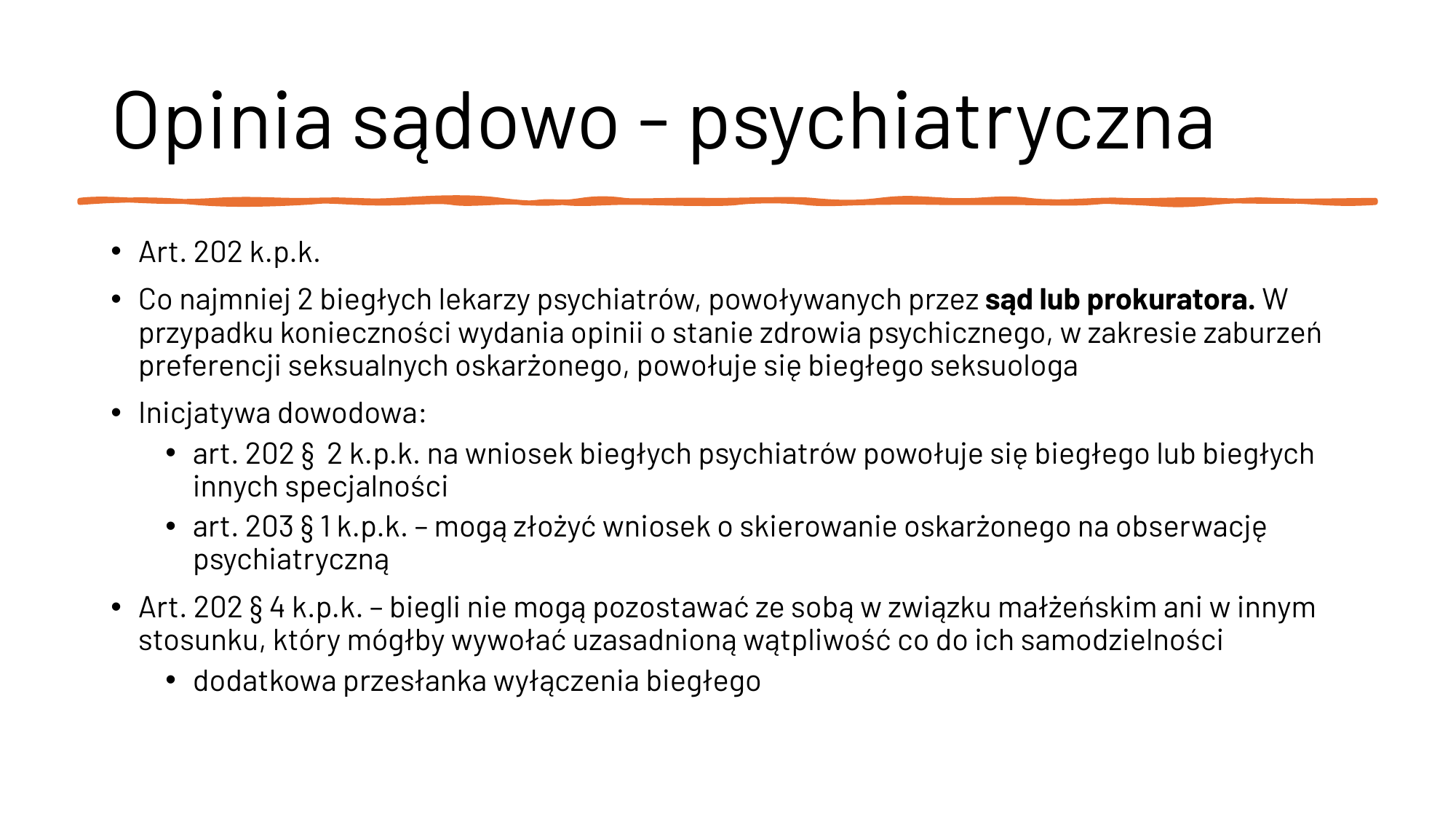

# Opinia sądowo - psychiatryczna

Art. 202 k.p.k.
Co najmniej 2 biegłych lekarzy psychiatrów, powoływanych przez sąd lub prokuratora. W przypadku konieczności wydania opinii o stanie zdrowia psychicznego, w zakresie zaburzeń preferencji seksualnych oskarżonego, powołuje się biegłego seksuologa
Inicjatywa dowodowa:
art. 202 §  2 k.p.k. na wniosek biegłych psychiatrów powołuje się biegłego lub biegłych innych specjalności
art. 203 § 1 k.p.k. – mogą złożyć wniosek o skierowanie oskarżonego na obserwację psychiatryczną
Art. 202 § 4 k.p.k. – biegli nie mogą pozostawać ze sobą w związku małżeńskim ani w innym stosunku, który mógłby wywołać uzasadnioną wątpliwość co do ich samodzielności
dodatkowa przesłanka wyłączenia biegłego